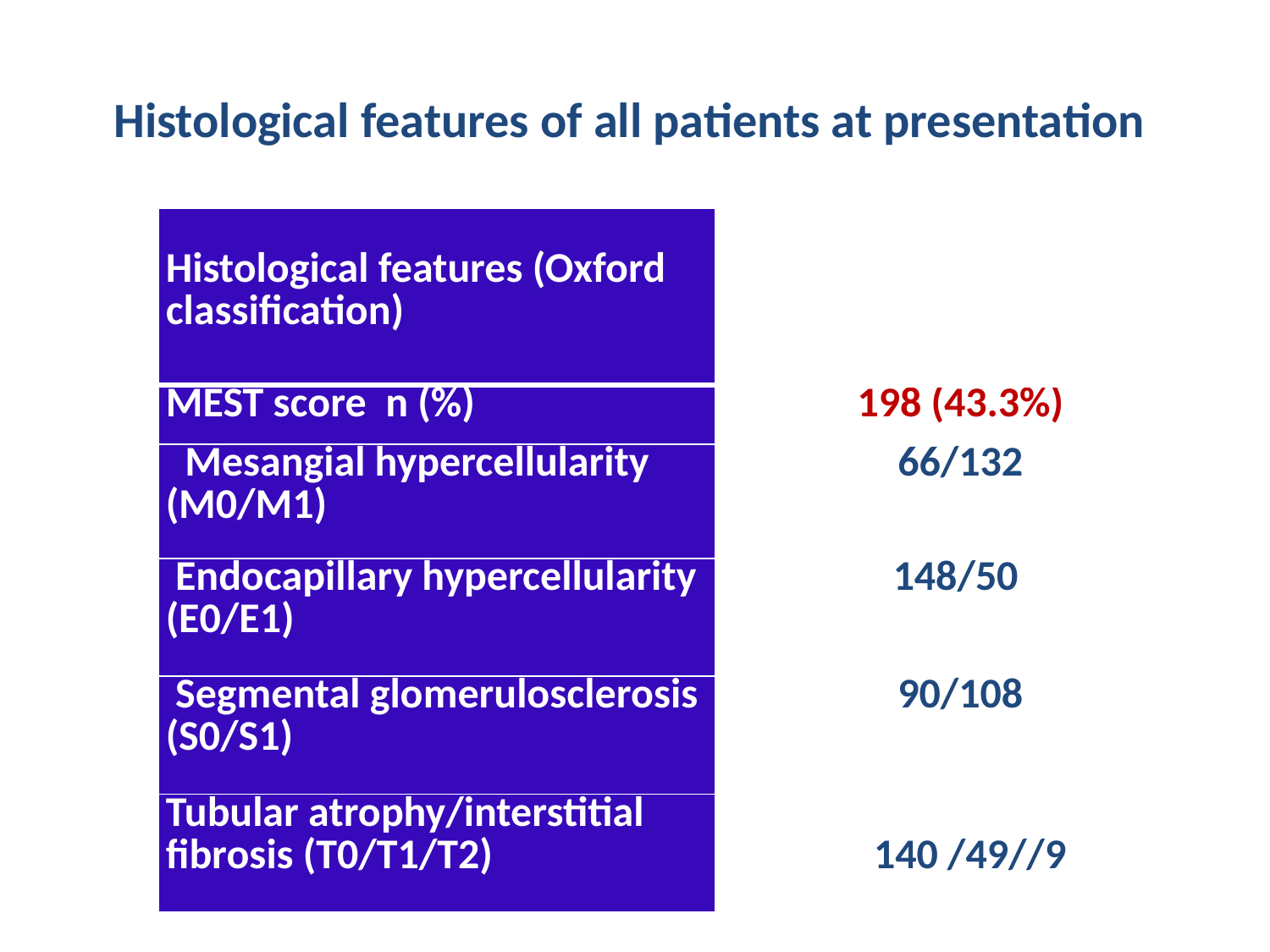

# Histological features of all patients at presentation
| Histological features (Oxford classification) |  |
| --- | --- |
| MEST score n (%) | 198 (43.3%) |
| Mesangial hypercellularity (M0/M1) | 66/132 |
| Endocapillary hypercellularity (E0/E1) | 148/50 |
| Segmental glomerulosclerosis (S0/S1) | 90/108 |
| Tubular atrophy/interstitial fibrosis (T0/T1/T2) | 140 /49//9 |